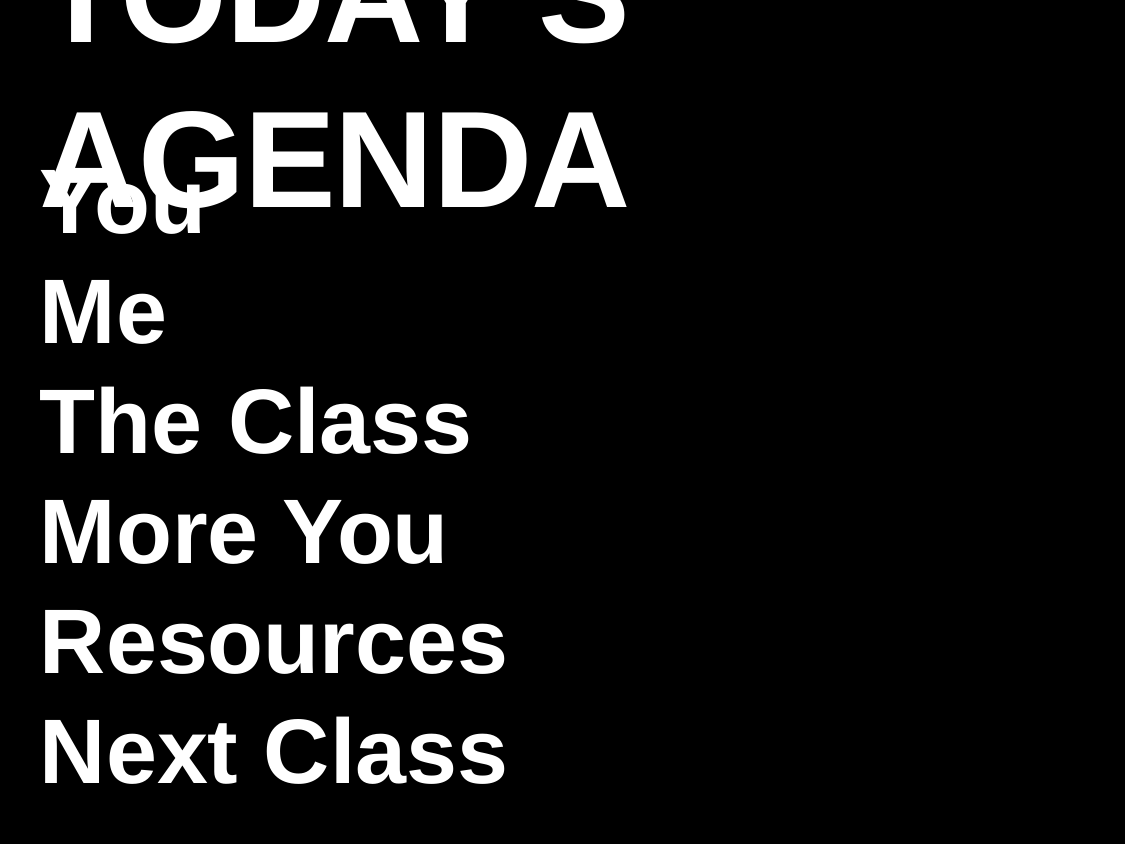

# Today’s Agenda
You
Me
The Class
More You
Resources
Next Class